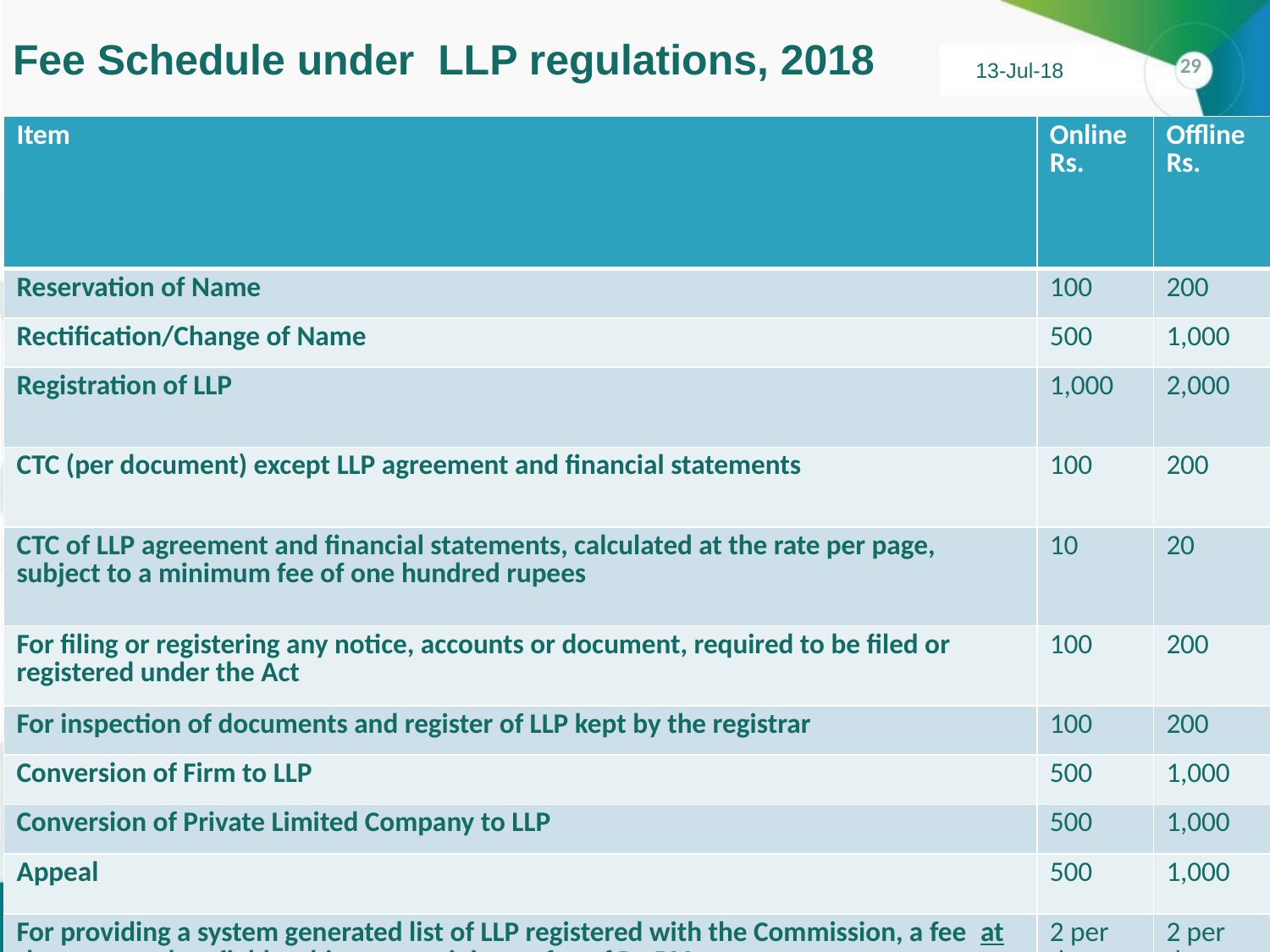

# Fee Schedule under  LLP regulations, 2018
| Item | Online Rs. | Offline Rs. |
| --- | --- | --- |
| Reservation of Name | 100 | 200 |
| Rectification/Change of Name | 500 | 1,000 |
| Registration of LLP | 1,000 | 2,000 |
| CTC (per document) except LLP agreement and financial statements | 100 | 200 |
| CTC of LLP agreement and financial statements, calculated at the rate per page, subject to a minimum fee of one hundred rupees | 10 | 20 |
| For filing or registering any notice, accounts or document, required to be filed or registered under the Act | 100 | 200 |
| For inspection of documents and register of LLP kept by the registrar | 100 | 200 |
| Conversion of Firm to LLP | 500 | 1,000 |
| Conversion of Private Limited Company to LLP | 500 | 1,000 |
| Appeal | 500 | 1,000 |
| For providing a system generated list of LLP registered with the Commission, a fee at the rate per data field, subject to a minimum fee of Rs.500 | 2 per data field | 2 per data field |
| For a system generated LLP profile, per LLP, a fee of … | 100 | 100 |